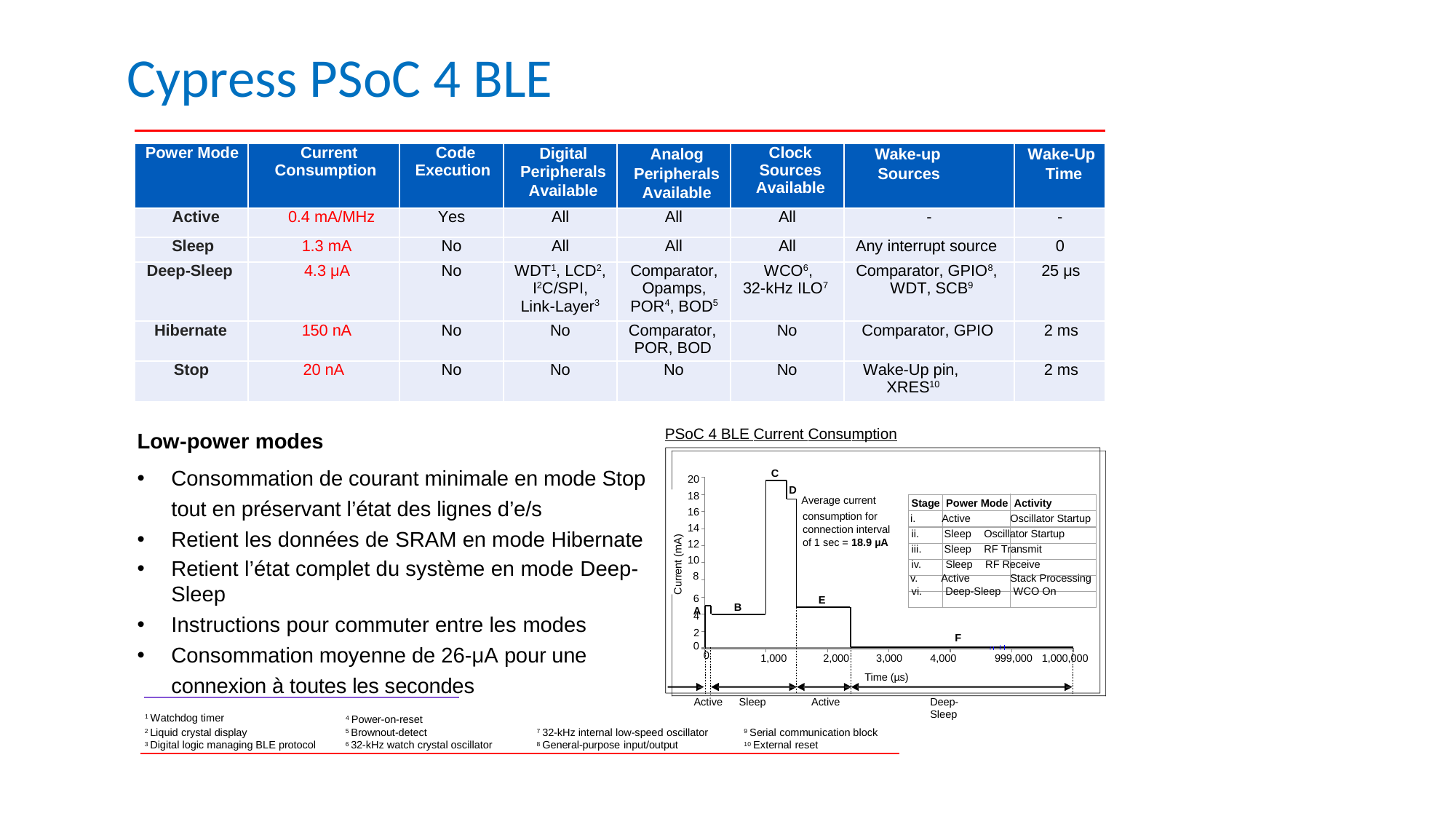

Cypress PSoC 4 BLE
|  |  |  |  |  |  |  |  |
| --- | --- | --- | --- | --- | --- | --- | --- |
| Power Mode | Current Consumption | Code Execution | Digital Peripherals Available | Analog Peripherals Available | Clock Sources Available | Wake-up Sources | Wake-Up Time |
| Active | 0.4 mA/MHz | Yes | All | All | All | - | - |
| Sleep | 1.3 mA | No | All | All | All | Any interrupt source | 0 |
| Deep-Sleep | 4.3 μA | No | WDT1, LCD2, I2C/SPI, Link-Layer3 | Comparator, Opamps, POR4, BOD5 | WCO6, 32-kHz ILO7 | Comparator, GPIO8, WDT, SCB9 | 25 μs |
| Hibernate | 150 nA | No | No | Comparator, POR, BOD | No | Comparator, GPIO | 2 ms |
| Stop | 20 nA | No | No | No | No | Wake-Up pin, XRES10 | 2 ms |

Low-power modes
Consommation de courant minimale en mode Stop tout en préservant l’état des lignes d’e/s
Retient les données de SRAM en mode Hibernate
Retient l’état complet du système en mode Deep-Sleep
Instructions pour commuter entre les modes
Consommation moyenne de 26-μA pour une connexion à toutes les secondes
PSoC 4 BLE Current Consumption

C
20

D
Average current
18
16
14
12
10
8

Stage  Power Mode  Activity
         Active	  Oscillator Startup
Sleep	  Oscillator Startup
Sleep	  RF Transmit
Sleep	  RF Receive
        Active	  Stack Processing vi.	Deep-Sleep    WCO On

consumption for connection interval of 1 sec = 18.9 µA

Current (mA)

6   A
E

B

4

2

F
0
0
~~

1,000
2,000
3,000
4,000
999,000	1,000,000

Time (µs)

Active
Sleep
Active
Deep-Sleep

1 Watchdog timer
4 Power-on-reset
| 2 Liquid crystal display | 5 Brownout-detect | 7 32-kHz internal low-speed oscillator | 9 Serial communication block |
| --- | --- | --- | --- |
| 3 Digital logic managing BLE protocol | 6 32-kHz watch crystal oscillator | 8 General-purpose input/output | 10 External reset |